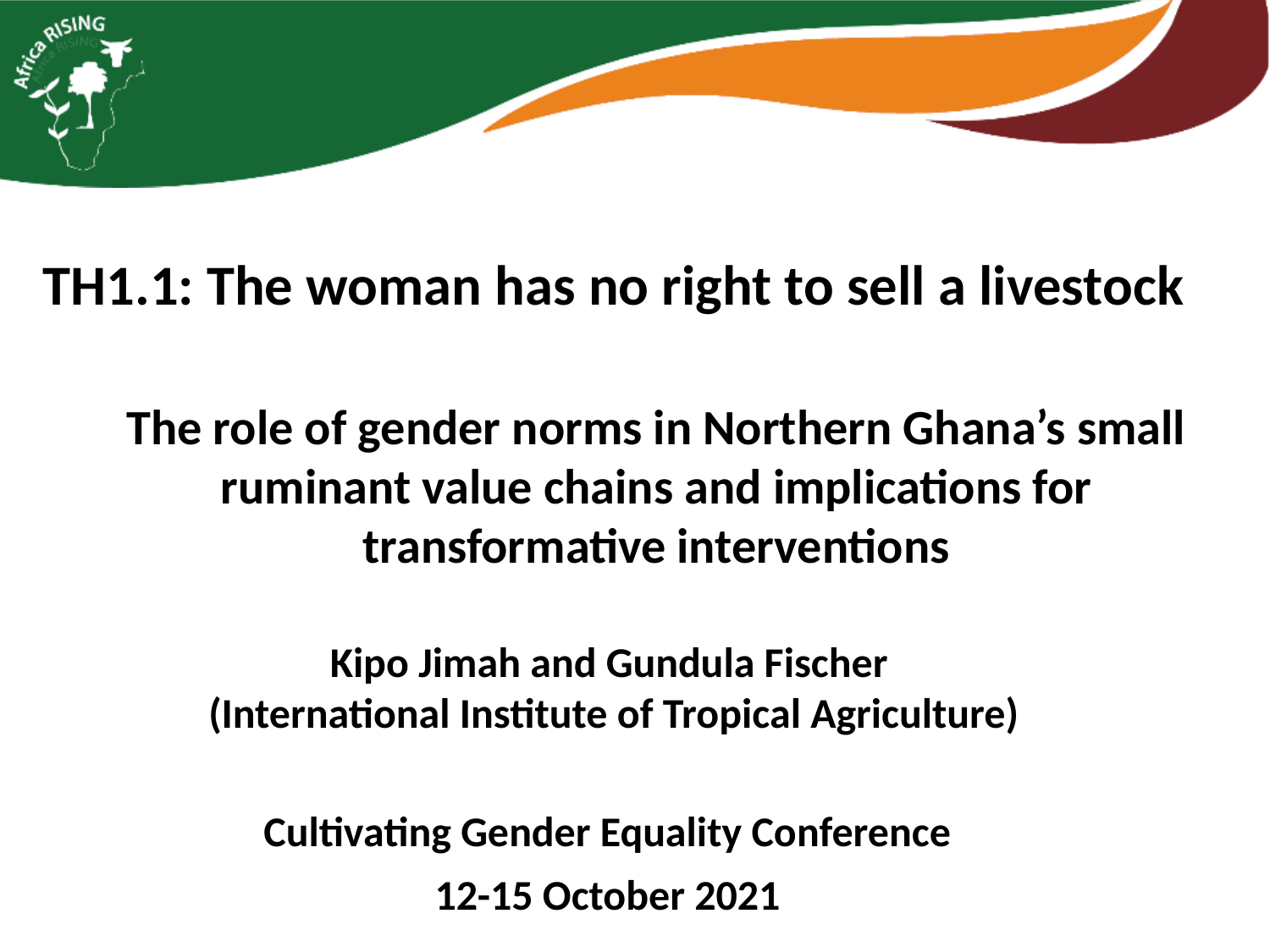

TH1.1: The woman has no right to sell a livestock
The role of gender norms in Northern Ghana’s small ruminant value chains and implications for transformative interventions

Kipo Jimah and Gundula Fischer
(International Institute of Tropical Agriculture)
Cultivating Gender Equality Conference
12-15 October 2021